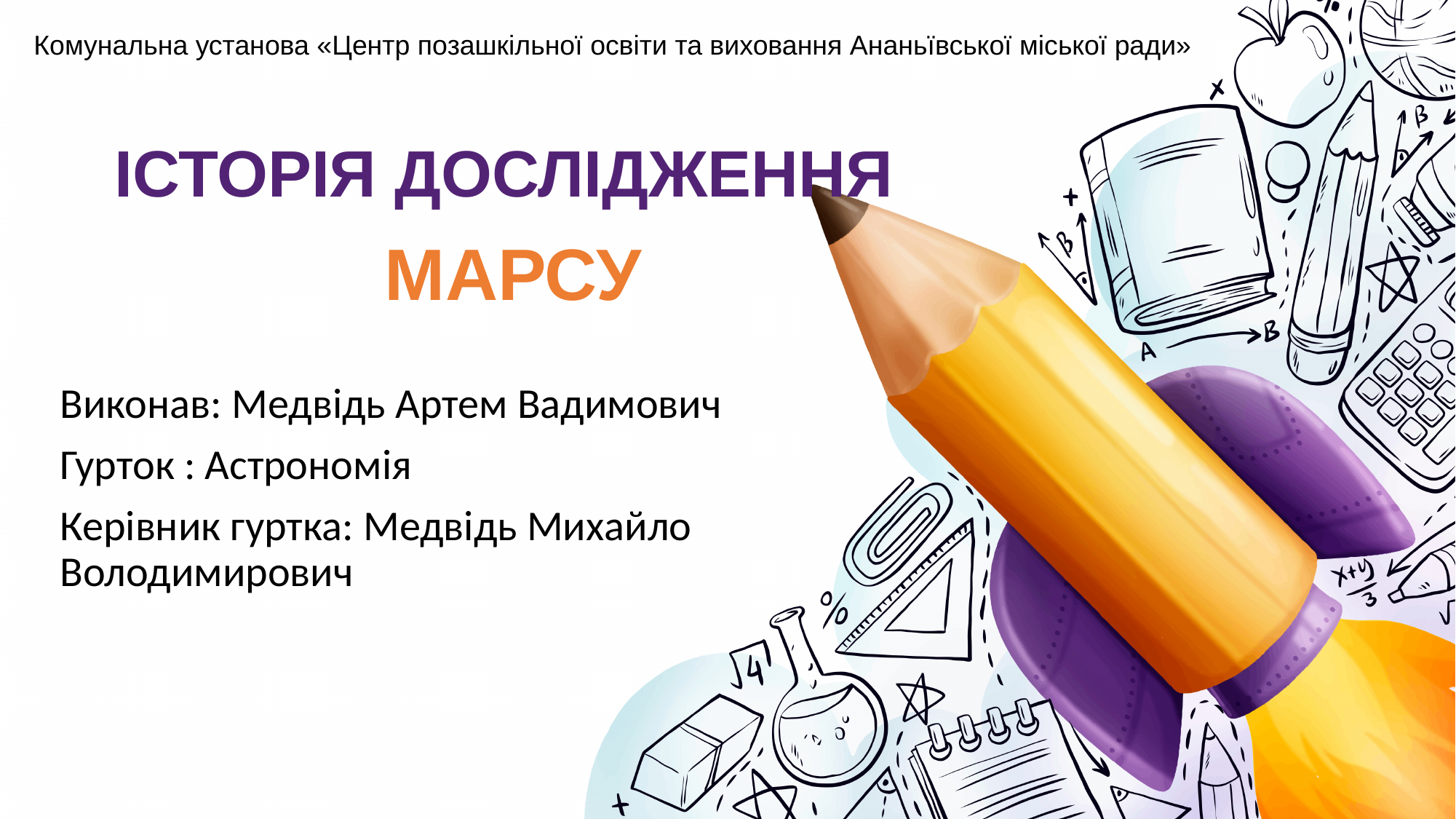

Комунальна установа «Центр позашкільної освіти та виховання Ананьївської міської ради»

# ІСТОРІЯ ДОСЛІДЖЕННЯ  МАРСУ
Виконав: Медвідь Артем Вадимович
Гурток : Астрономія
Керівник гуртка: Медвідь Михайло Володимирович